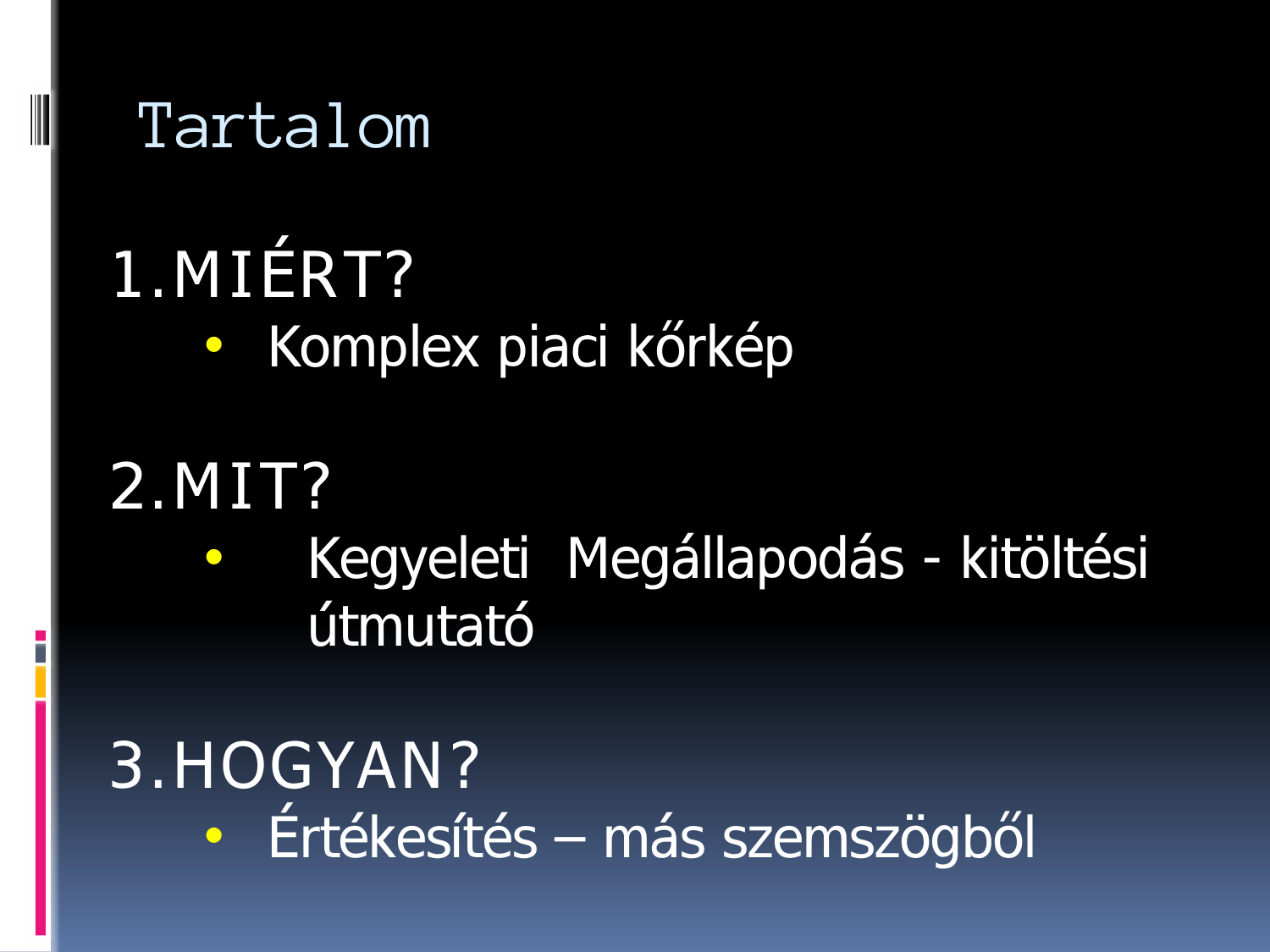

# Tartalom
MIÉRT?
Komplex piaci kőrkép

MIT?
Kegyeleti  Megállapodás - kitöltési útmutató

HOGYAN?
Értékesítés – más szemszögből